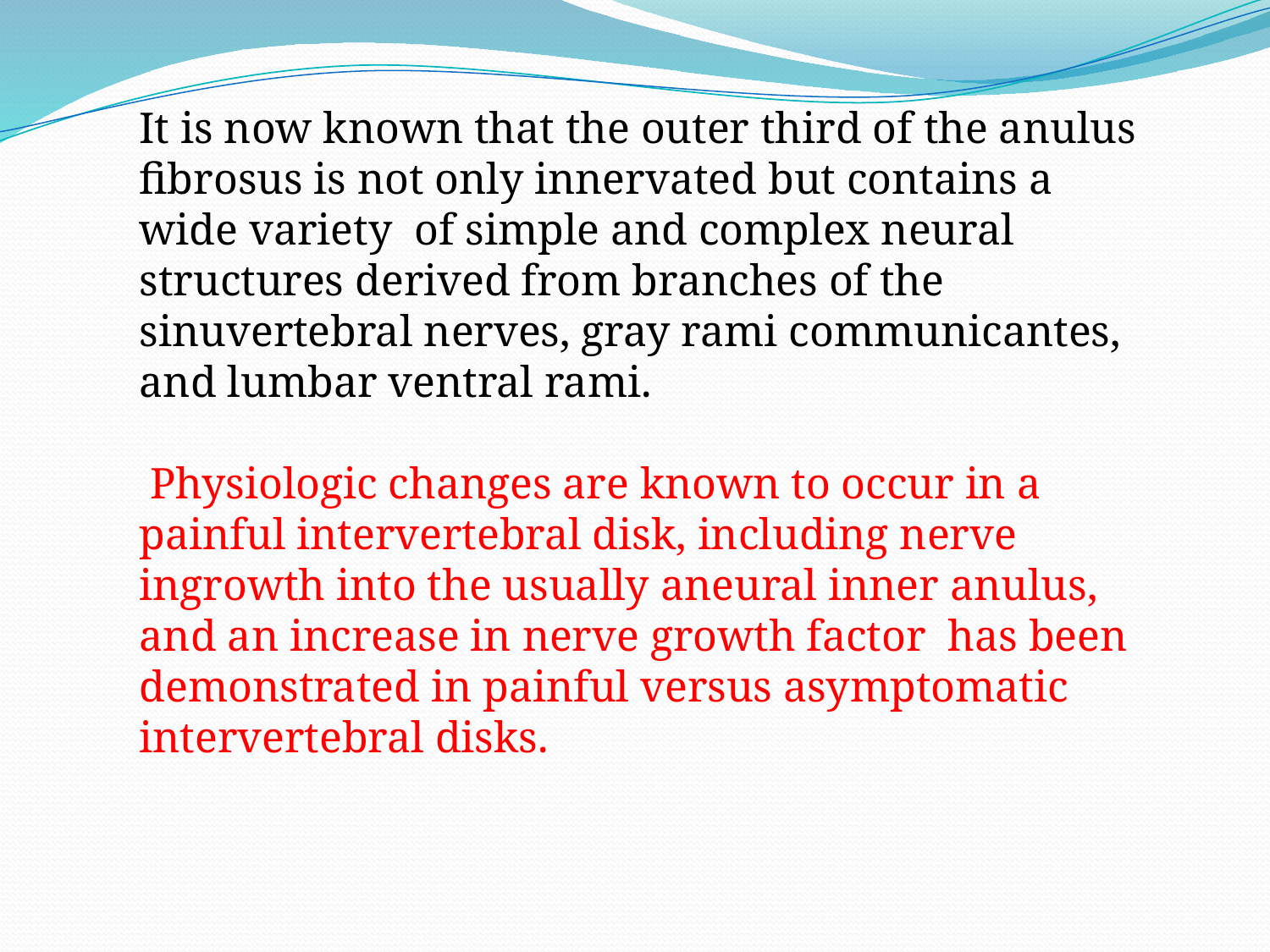

It is now known that the outer third of the anulus fibrosus is not only innervated but contains a wide variety  of simple and complex neural structures derived from branches of the sinuvertebral nerves, gray rami communicantes, and lumbar ventral rami.

 Physiologic changes are known to occur in a painful intervertebral disk, including nerve ingrowth into the usually aneural inner anulus, and an increase in nerve growth factor  has been demonstrated in painful versus asymptomatic intervertebral disks.